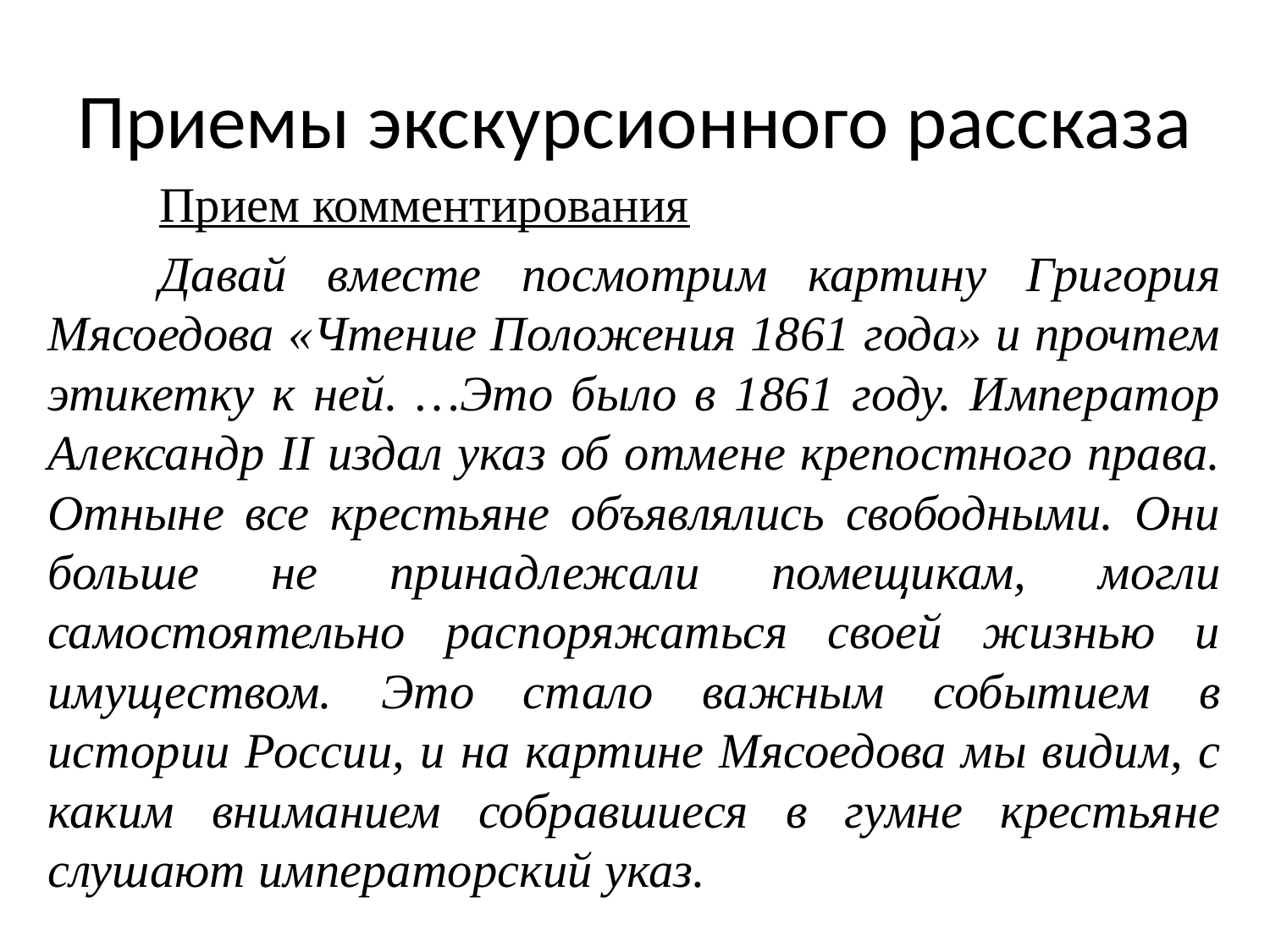

# Приемы экскурсионного рассказа
	Прием комментирования
	Давай вместе посмотрим картину Григория Мясоедова «Чтение Положения 1861 года» и прочтем этикетку к ней. …Это было в 1861 году. Император Александр II издал указ об отмене крепостного права. Отныне все крестьяне объявлялись свободными. Они больше не принадлежали помещикам, могли самостоятельно распоряжаться своей жизнью и имуществом. Это стало важным событием в истории России, и на картине Мясоедова мы видим, с каким вниманием собравшиеся в гумне крестьяне слушают императорский указ.